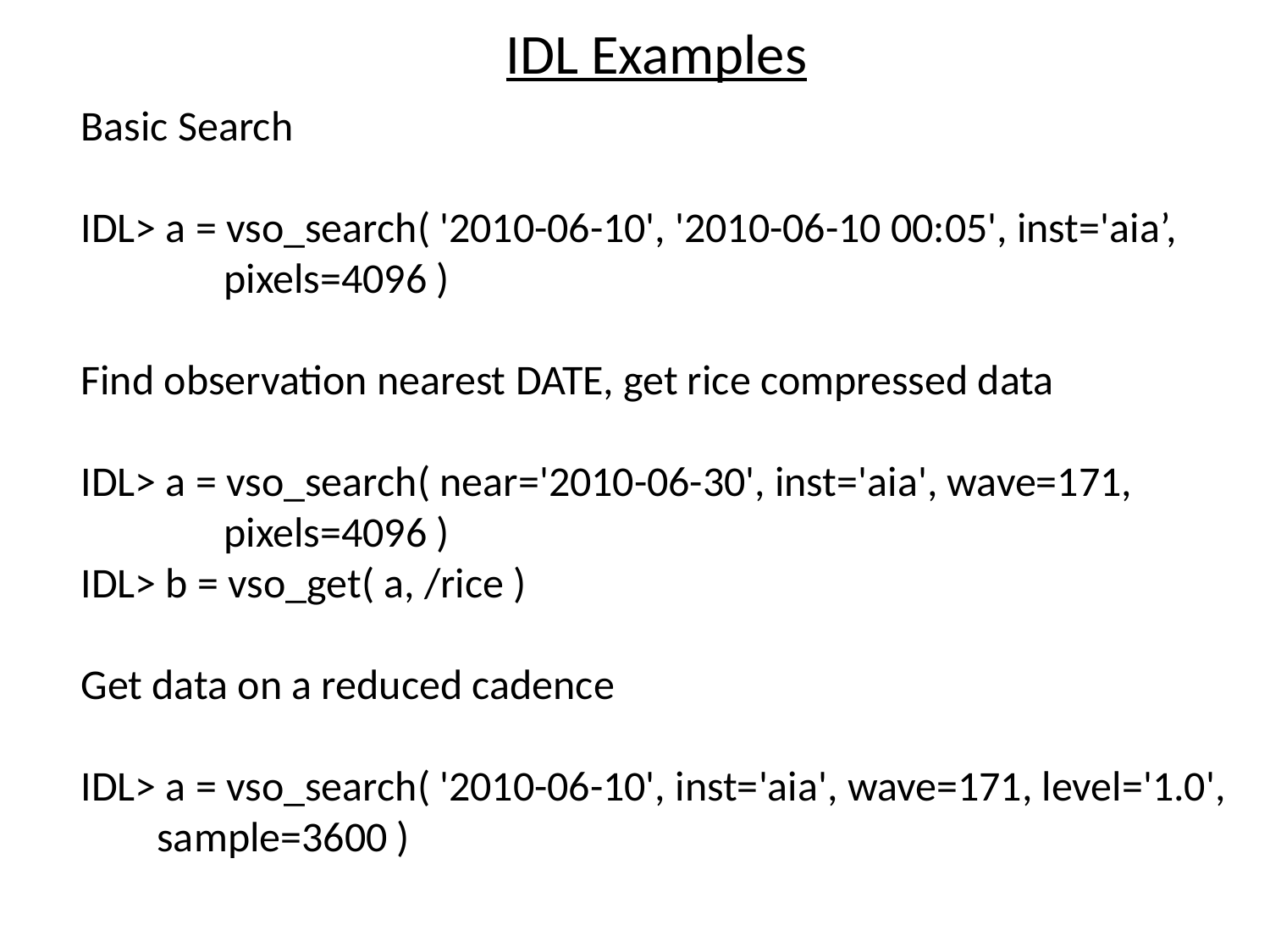

IDL Examples
Basic Search

IDL> a = vso_search( '2010-06-10', '2010-06-10 00:05', inst='aia’,
               pixels=4096 )

Find observation nearest DATE, get rice compressed data

IDL> a = vso_search( near='2010-06-30', inst='aia', wave=171,
               pixels=4096 )
IDL> b = vso_get( a, /rice )

Get data on a reduced cadence

IDL> a = vso_search( '2010-06-10', inst='aia', wave=171, level='1.0',
        sample=3600 )